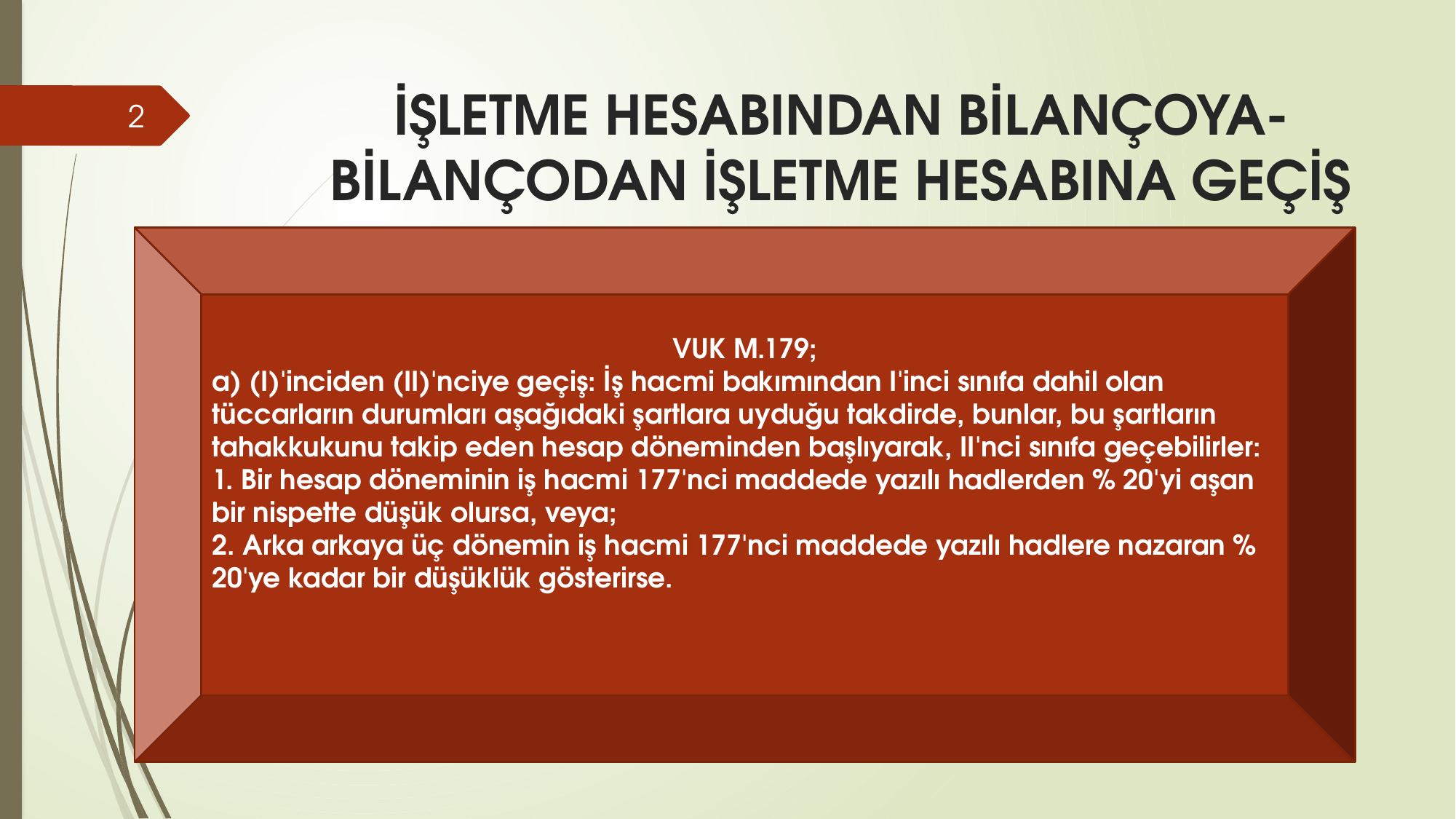

# İŞLETME HESABINDAN BİLANÇOYA- BİLANÇODAN İŞLETME HESABINA GEÇİŞ
2
VUK M.179;
a) (I)'inciden (II)'nciye geçiş: İş hacmi bakımından I'inci sınıfa dahil olan tüccarların durumları aşağıdaki şartlara uyduğu takdirde, bunlar, bu şartların tahakkukunu takip eden hesap döneminden başlıyarak, II'nci sınıfa geçebilirler: 1. Bir hesap döneminin iş hacmi 177'nci maddede yazılı hadlerden % 20'yi aşan bir nispette düşük olursa, veya;
2. Arka arkaya üç dönemin iş hacmi 177'nci maddede yazılı hadlere nazaran % 20'ye kadar bir düşüklük gösterirse.